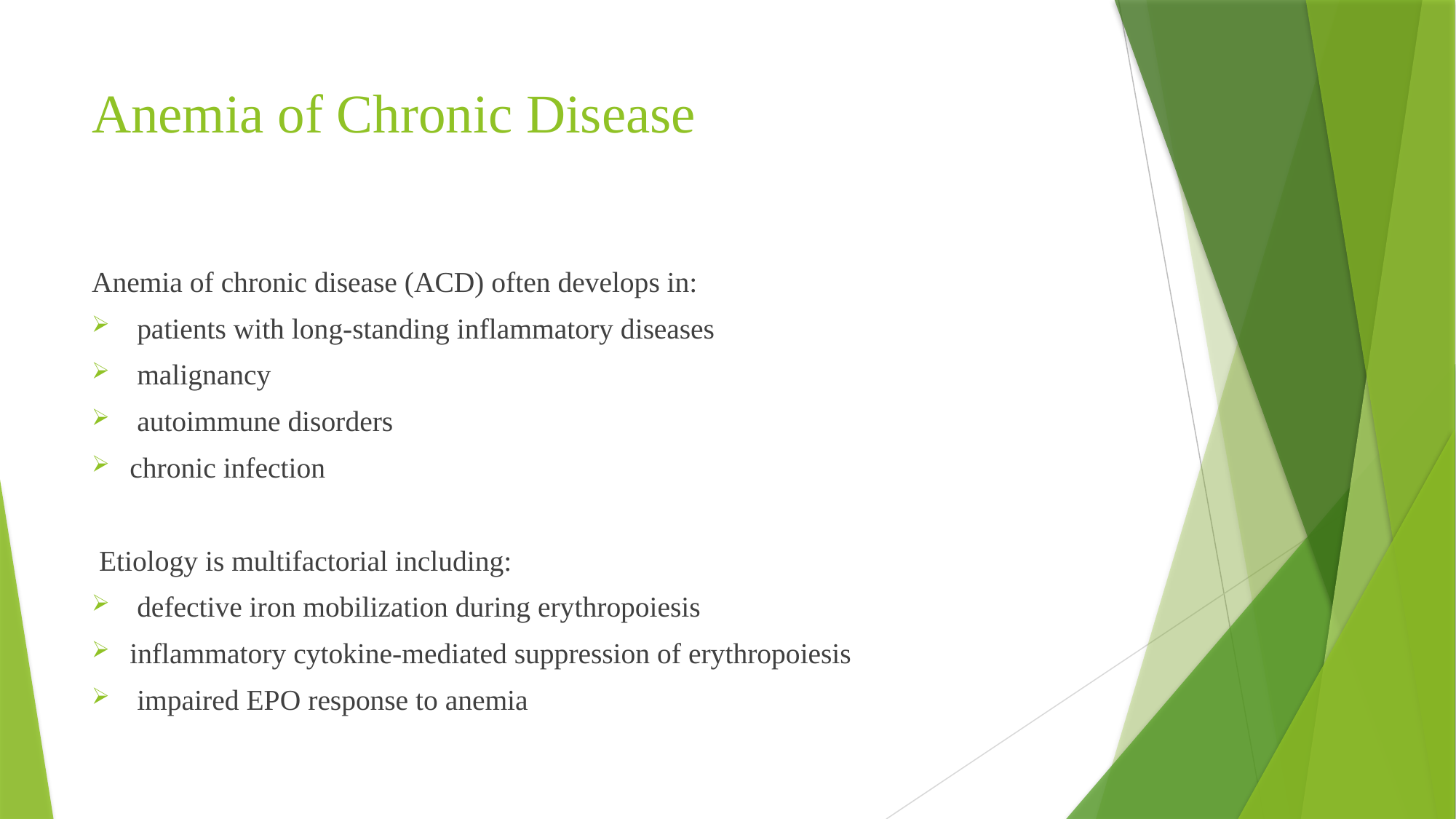

# Anemia of Chronic Disease
Anemia of chronic disease (ACD) often develops in:
 patients with long-standing inflammatory diseases
 malignancy
 autoimmune disorders
chronic infection

 Etiology is multifactorial including:
 defective iron mobilization during erythropoiesis
inflammatory cytokine-mediated suppression of erythropoiesis
 impaired EPO response to anemia